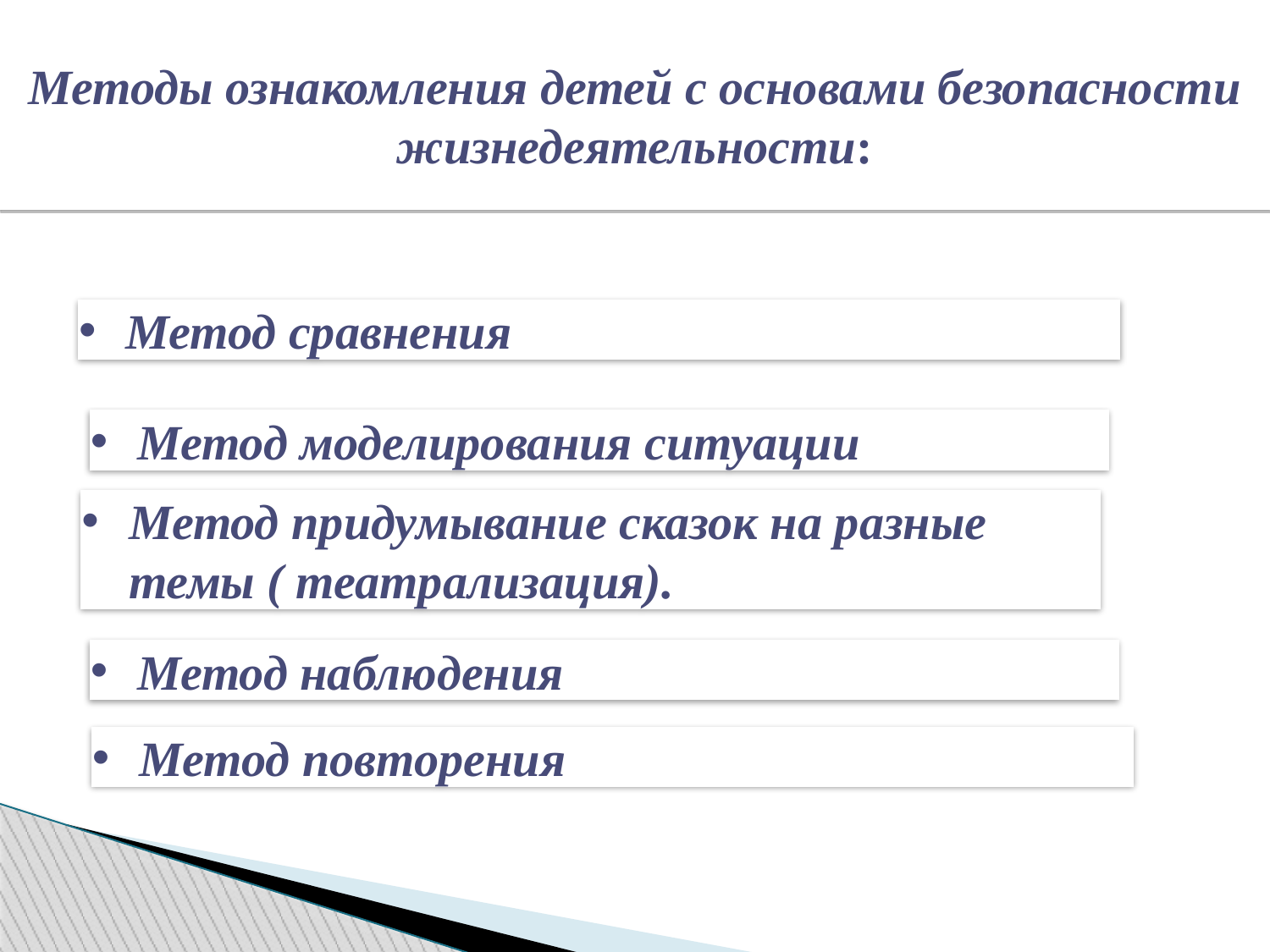

Методы ознакомления детей с основами безопасности жизнедеятельности:

Метод сравнения
Метод моделирования ситуации
Метод придумывание сказок на разные темы ( театрализация).
Метод наблюдения
Метод повторения